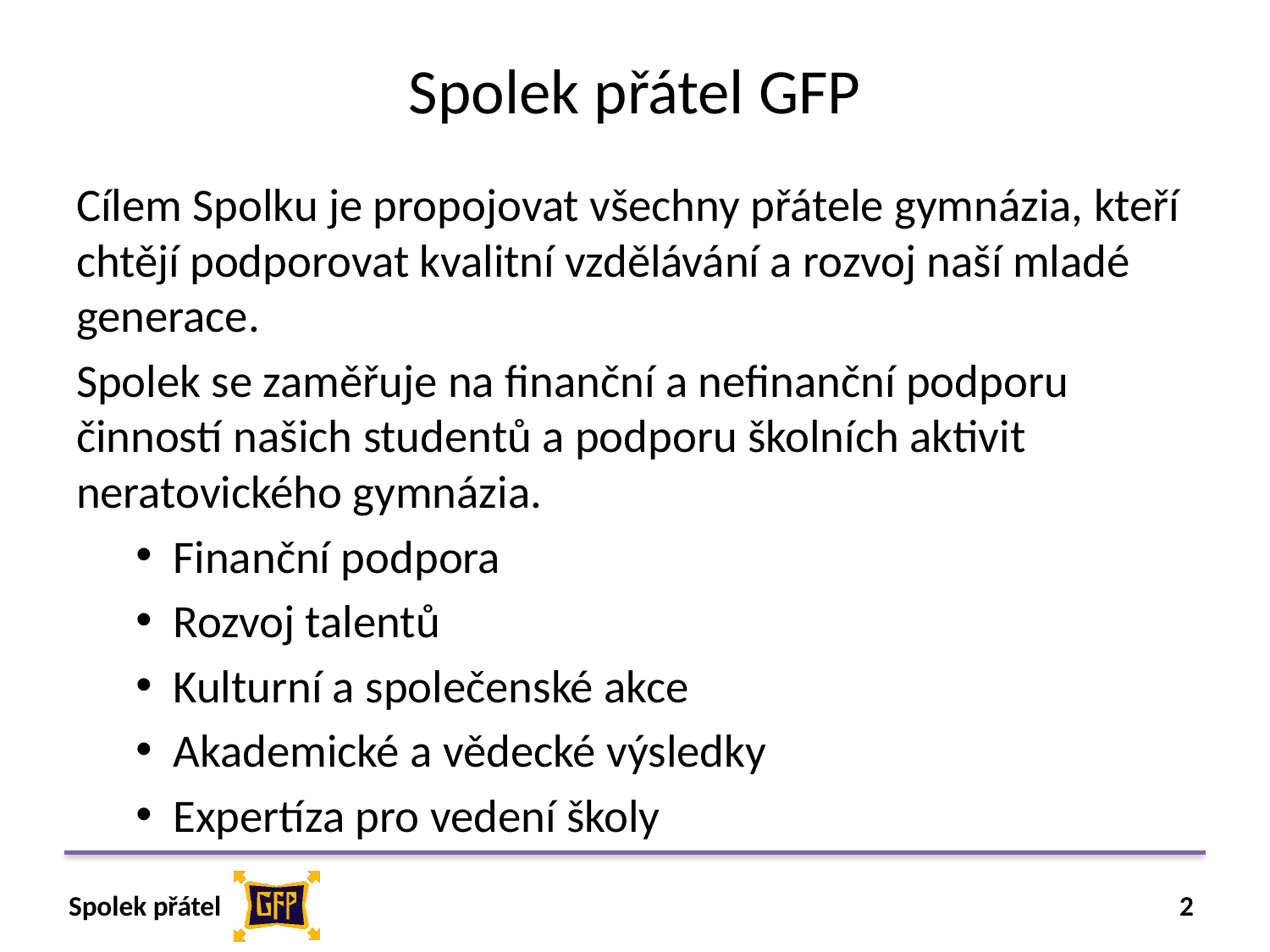

# Spolek přátel GFP
Cílem Spolku je propojovat všechny přátele gymnázia, kteří chtějí podporovat kvalitní vzdělávání a rozvoj naší mladé generace.
Spolek se zaměřuje na finanční a nefinanční podporu činností našich studentů a podporu školních aktivit neratovického gymnázia.
Finanční podpora
Rozvoj talentů
Kulturní a společenské akce
Akademické a vědecké výsledky
Expertíza pro vedení školy

2